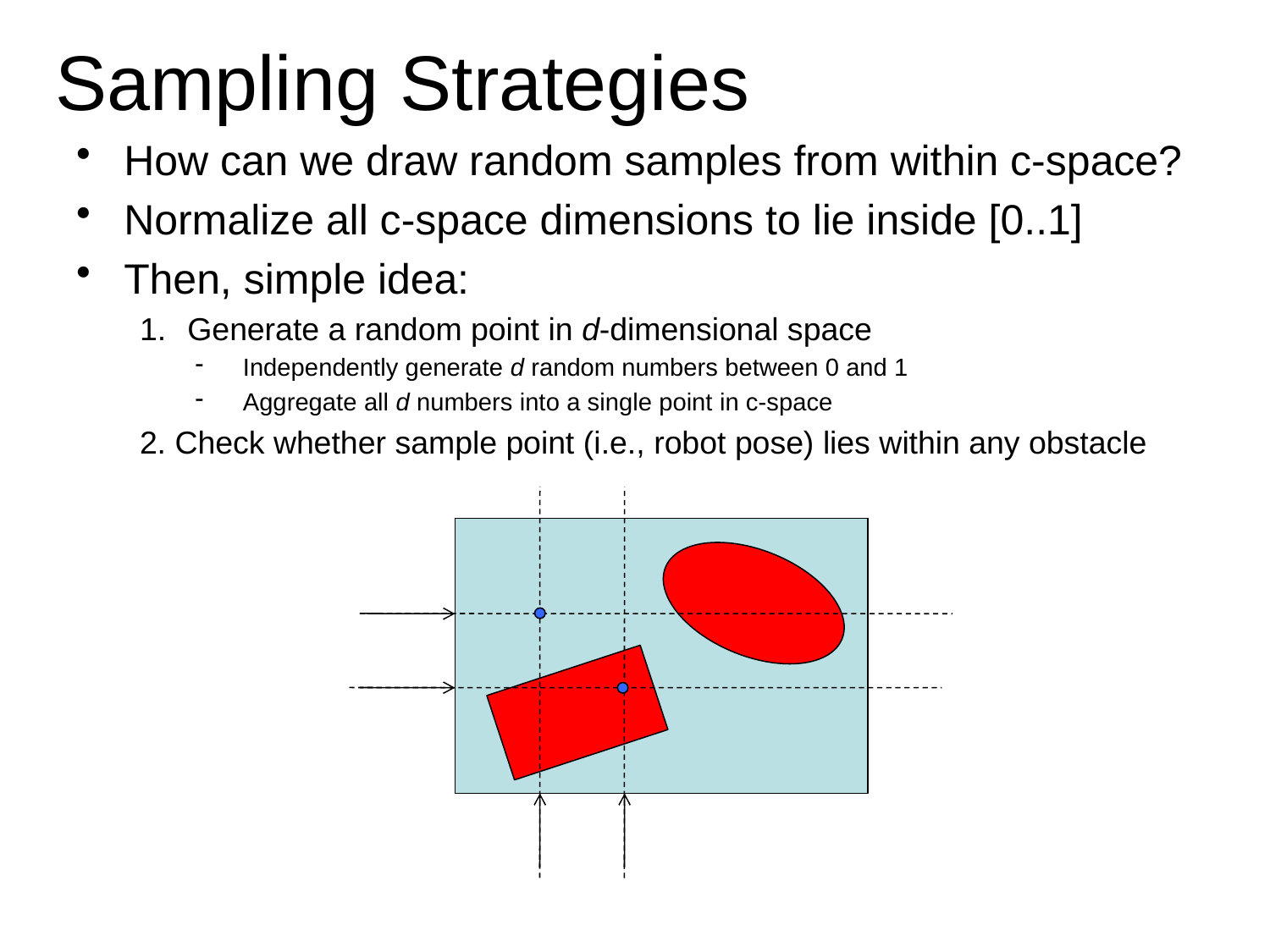

# Sampling Strategies
How can we draw random samples from within c-space?
Normalize all c-space dimensions to lie inside [0..1]
Then, simple idea:
Generate a random point in d-dimensional space
Independently generate d random numbers between 0 and 1
Aggregate all d numbers into a single point in c-space
2. Check whether sample point (i.e., robot pose) lies within any obstacle